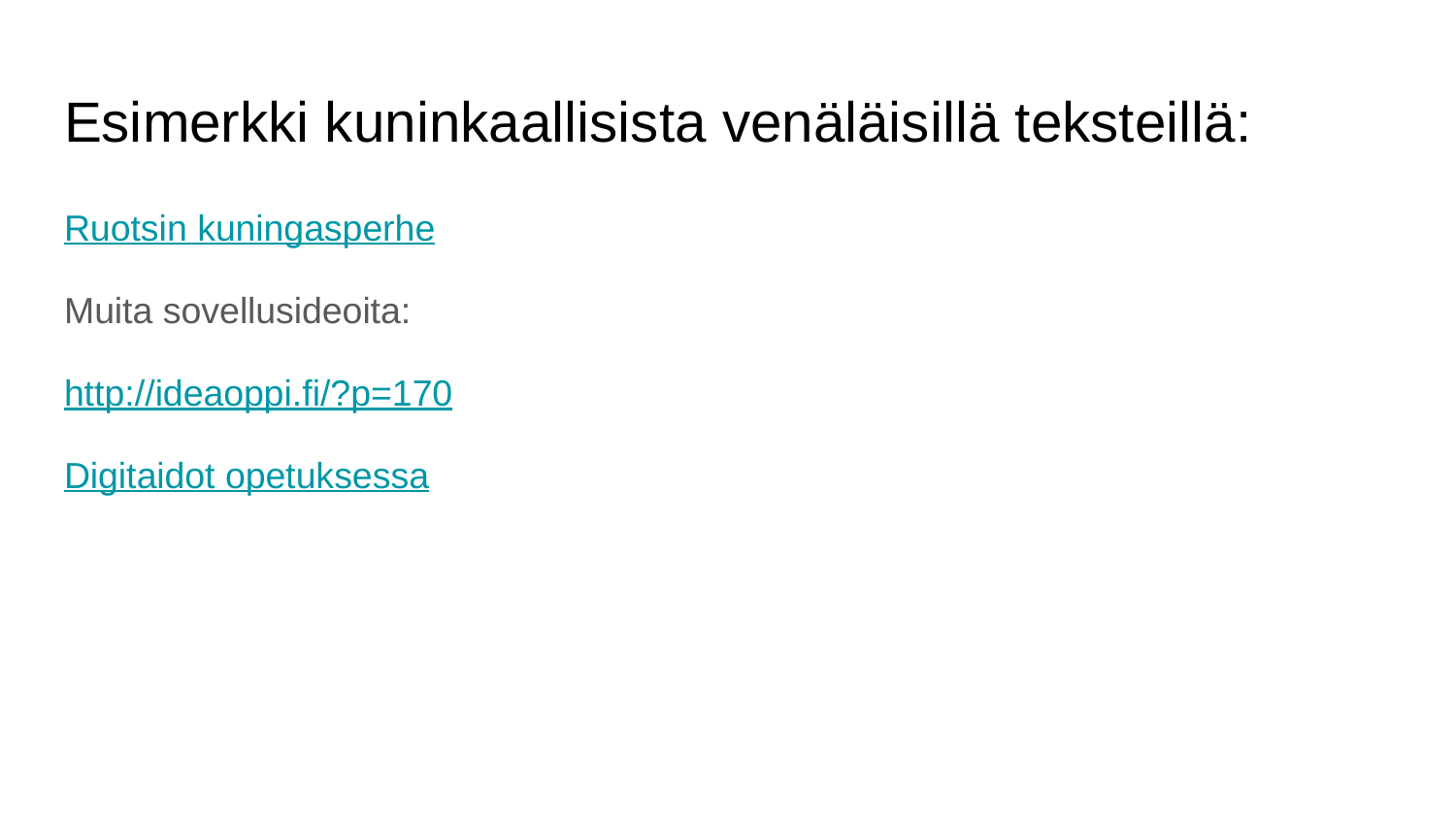

# Esimerkki kuninkaallisista venäläisillä teksteillä:
Ruotsin kuningasperhe
Muita sovellusideoita:
http://ideaoppi.fi/?p=170
Digitaidot opetuksessa